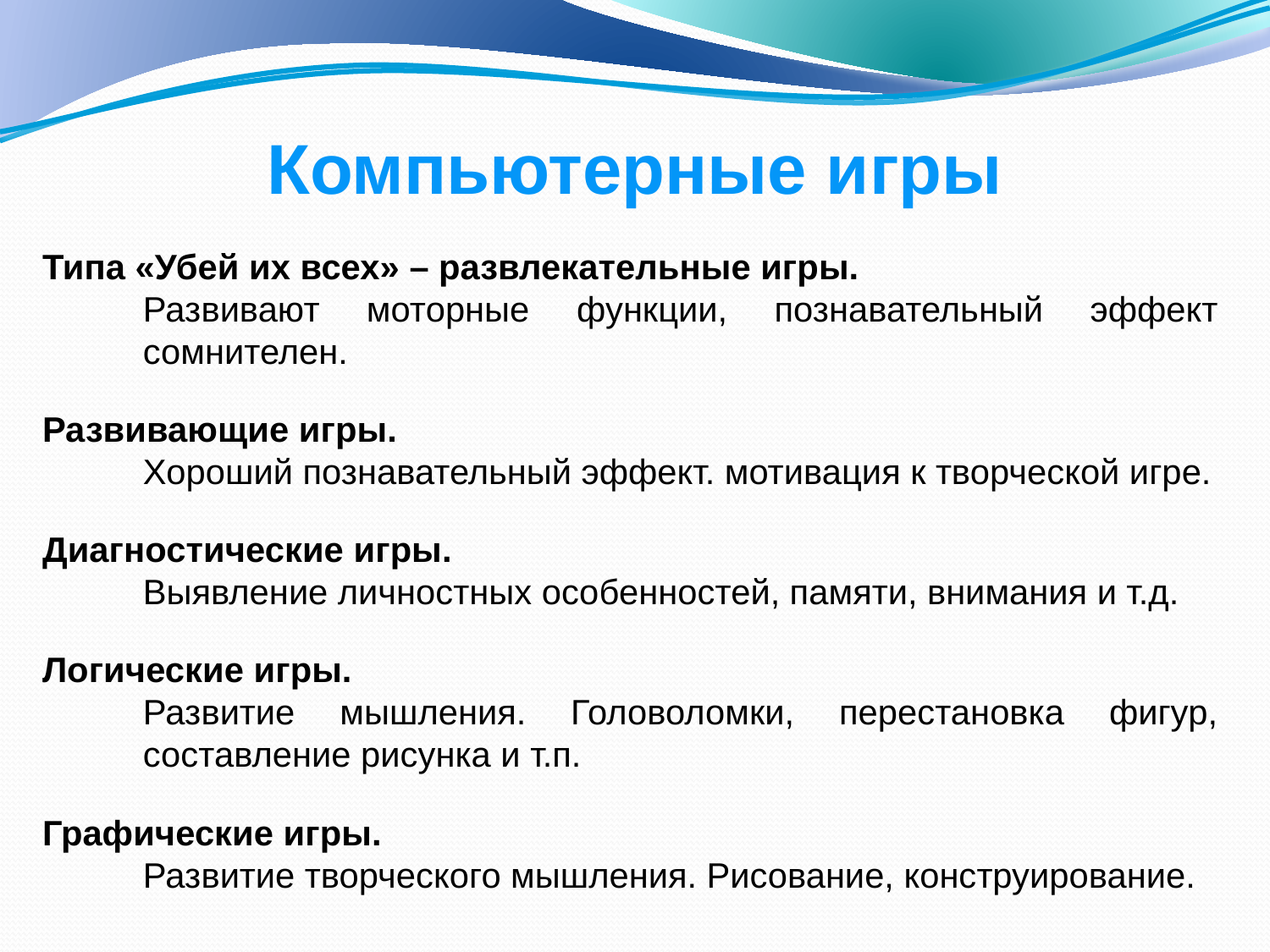

# Компьютерные игры
Типа «Убей их всех» – развлекательные игры.
Развивают моторные функции, познавательный эффект сомнителен.
Развивающие игры.
Хороший познавательный эффект. мотивация к творческой игре.
Диагностические игры.
Выявление личностных особенностей, памяти, внимания и т.д.
Логические игры.
Развитие мышления. Головоломки, перестановка фигур, составление рисунка и т.п.
Графические игры.
Развитие творческого мышления. Рисование, конструирование.